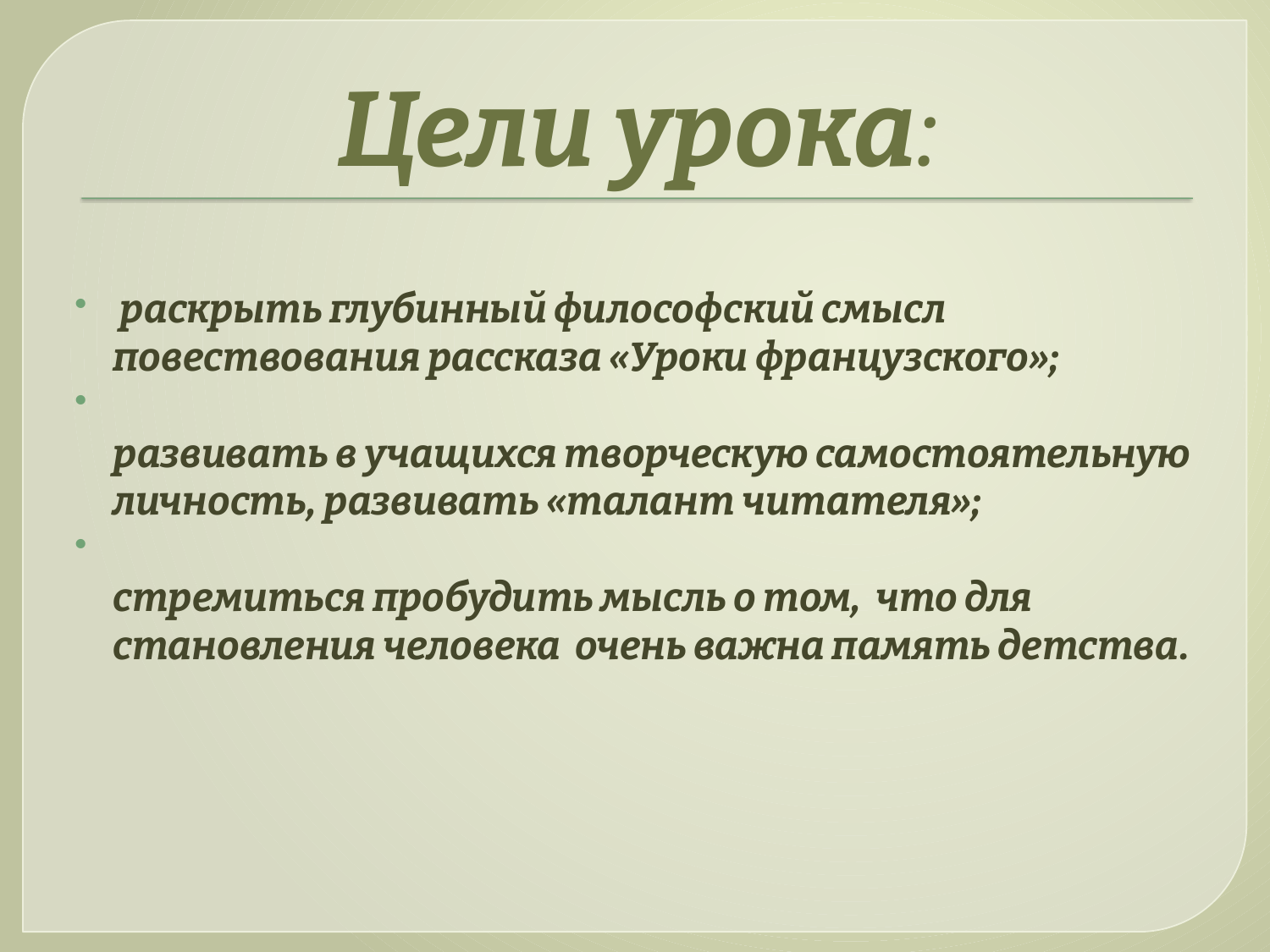

# Цели урока:

 раскрыть глубинный философский смысл повествования рассказа «Уроки французского»;
развивать в учащихся творческую самостоятельную личность, развивать «талант читателя»;
стремиться пробудить мысль о том,  что для становления человека  очень важна память детства.